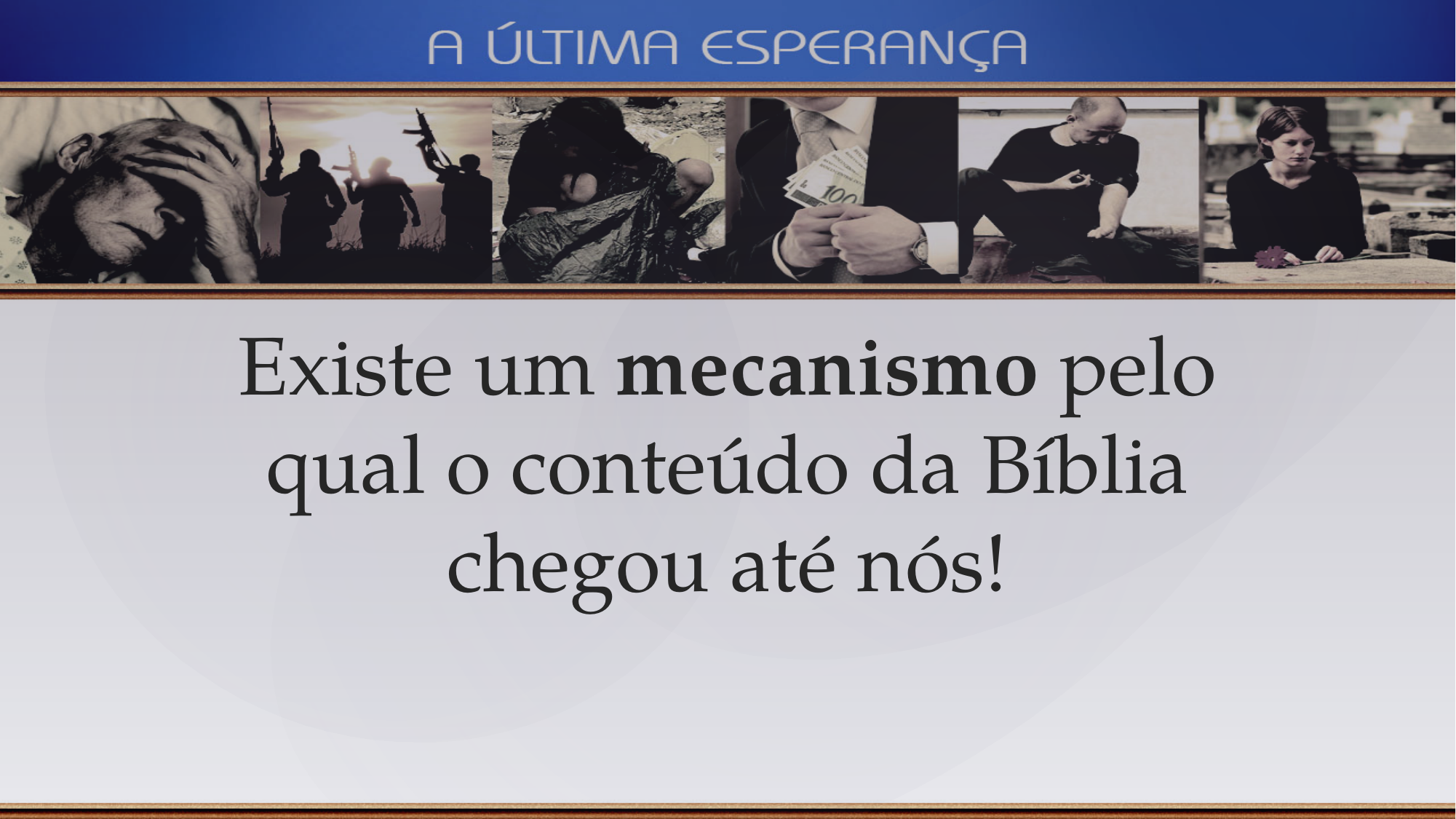

Existe um mecanismo pelo qual o conteúdo da Bíblia chegou até nós!